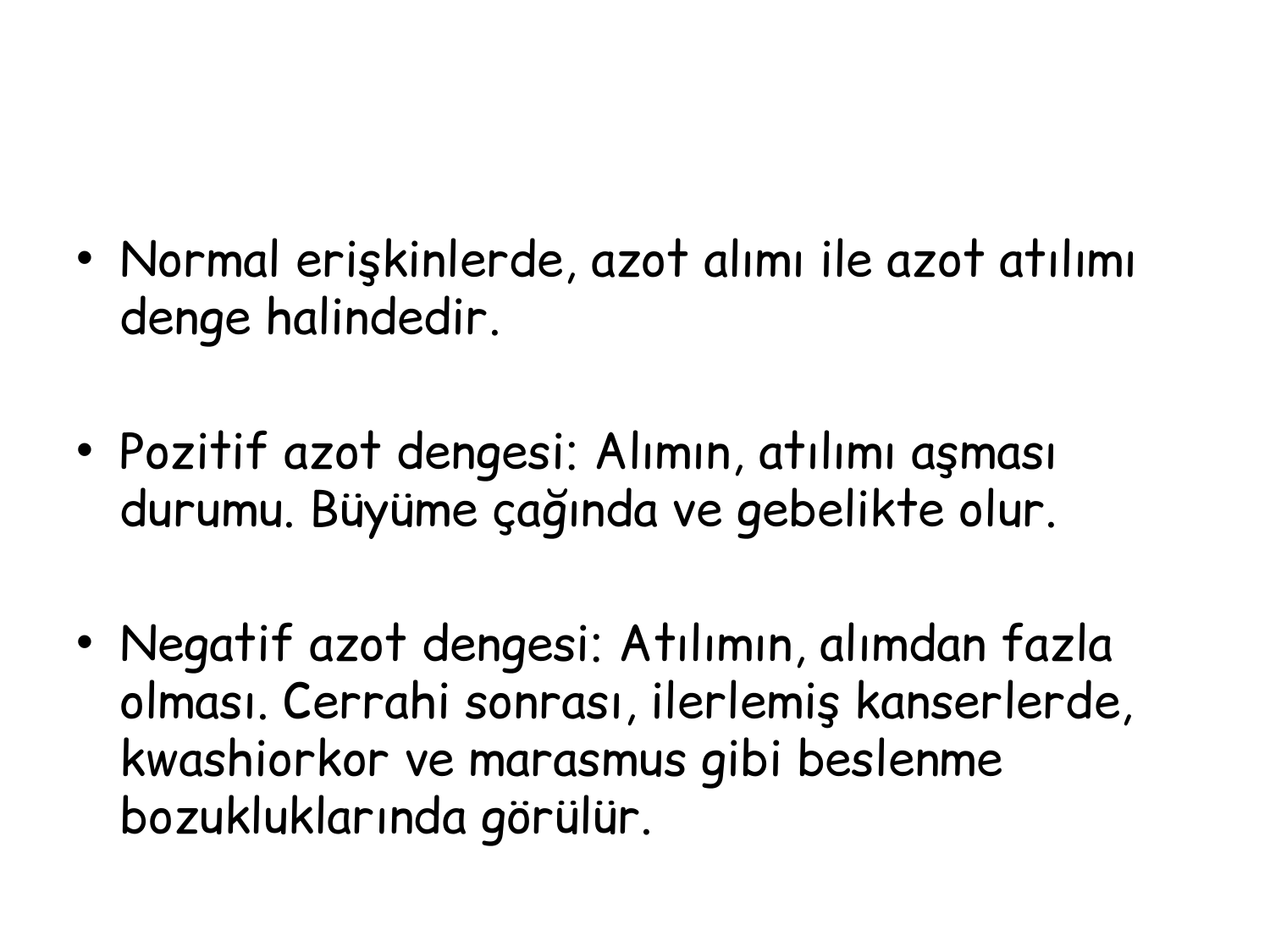

Normal erişkinlerde, azot alımı ile azot atılımı denge halindedir.

Pozitif azot dengesi: Alımın, atılımı aşması durumu. Büyüme çağında ve gebelikte olur.

Negatif azot dengesi: Atılımın, alımdan fazla olması. Cerrahi sonrası, ilerlemiş kanserlerde, kwashiorkor ve marasmus gibi beslenme bozukluklarında görülür.